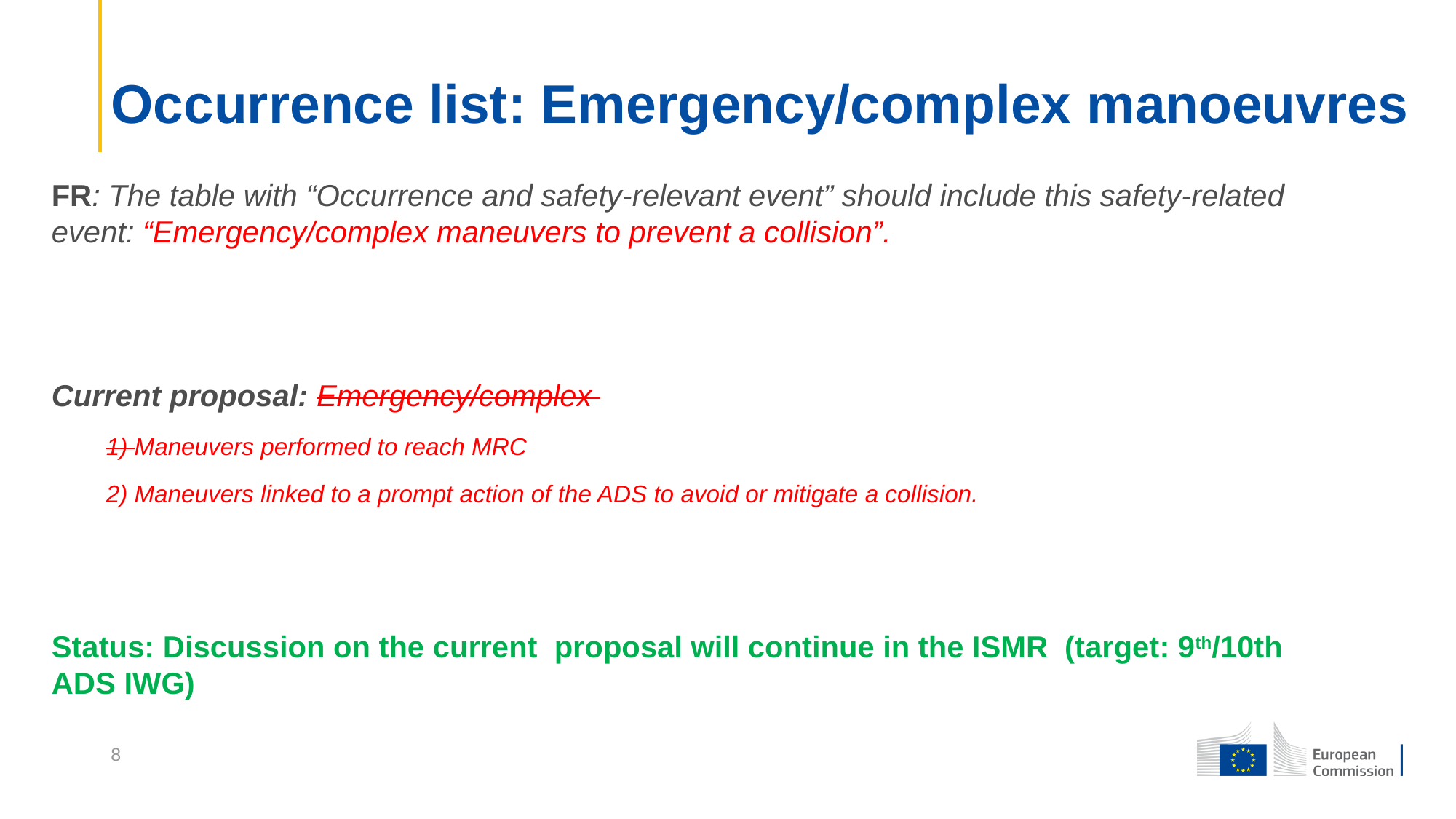

# Occurrence list: Emergency/complex manoeuvres
FR: The table with “Occurrence and safety-relevant event” should include this safety-related event: “Emergency/complex maneuvers to prevent a collision”.

Current proposal: Emergency/complex
1) Maneuvers performed to reach MRC
2) Maneuvers linked to a prompt action of the ADS to avoid or mitigate a collision.

Status: Discussion on the current  proposal will continue in the ISMR  (target: 9th/10th ADS IWG)

8